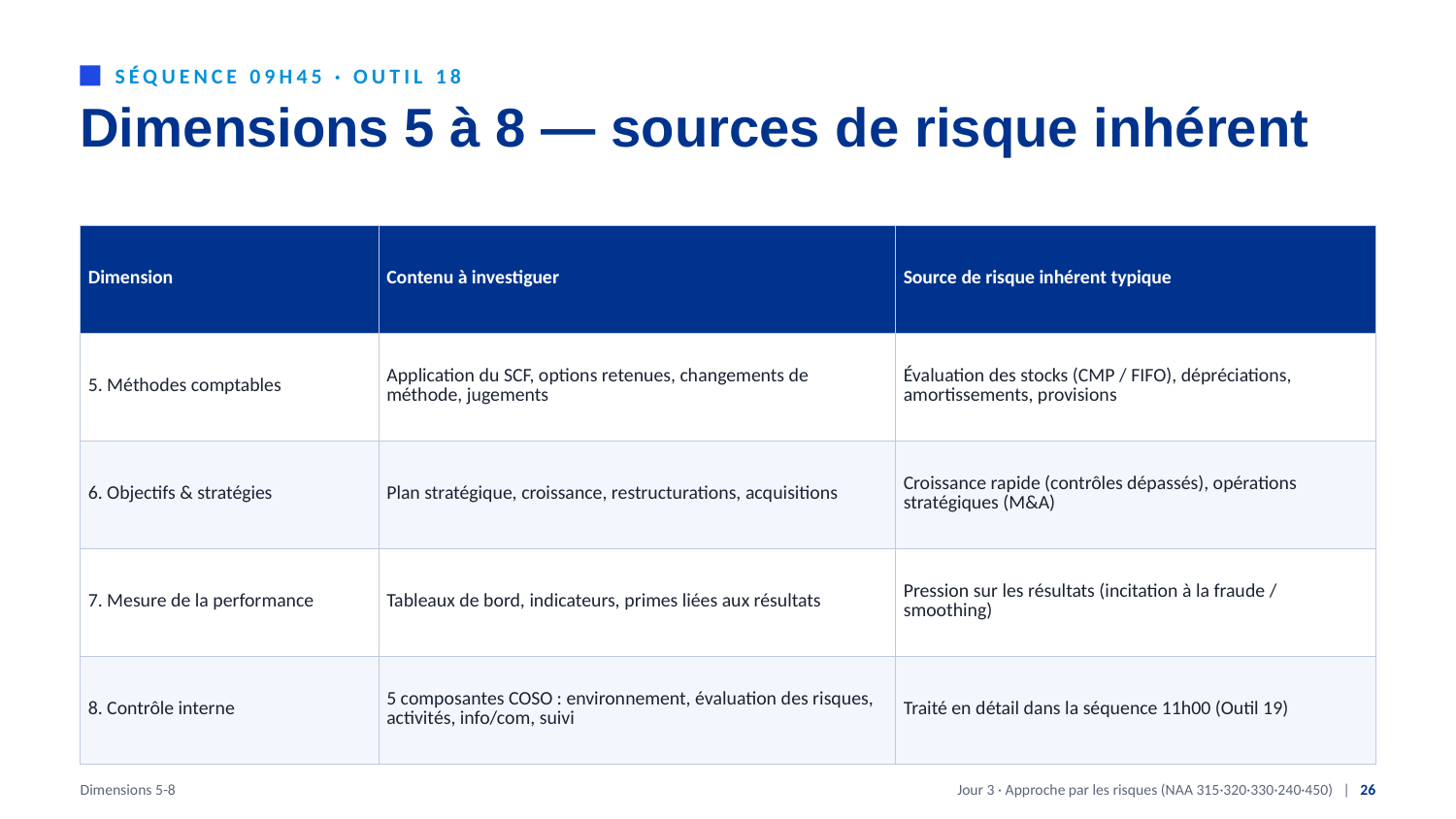

SÉQUENCE 09H45 · OUTIL 18

Dimensions 5 à 8 — sources de risque inhérent
| Dimension | Contenu à investiguer | Source de risque inhérent typique |
| --- | --- | --- |
| 5. Méthodes comptables | Application du SCF, options retenues, changements de méthode, jugements | Évaluation des stocks (CMP / FIFO), dépréciations, amortissements, provisions |
| 6. Objectifs & stratégies | Plan stratégique, croissance, restructurations, acquisitions | Croissance rapide (contrôles dépassés), opérations stratégiques (M&A) |
| 7. Mesure de la performance | Tableaux de bord, indicateurs, primes liées aux résultats | Pression sur les résultats (incitation à la fraude / smoothing) |
| 8. Contrôle interne | 5 composantes COSO : environnement, évaluation des risques, activités, info/com, suivi | Traité en détail dans la séquence 11h00 (Outil 19) |
Dimensions 5-8
Jour 3 · Approche par les risques (NAA 315·320·330·240·450)   |   26